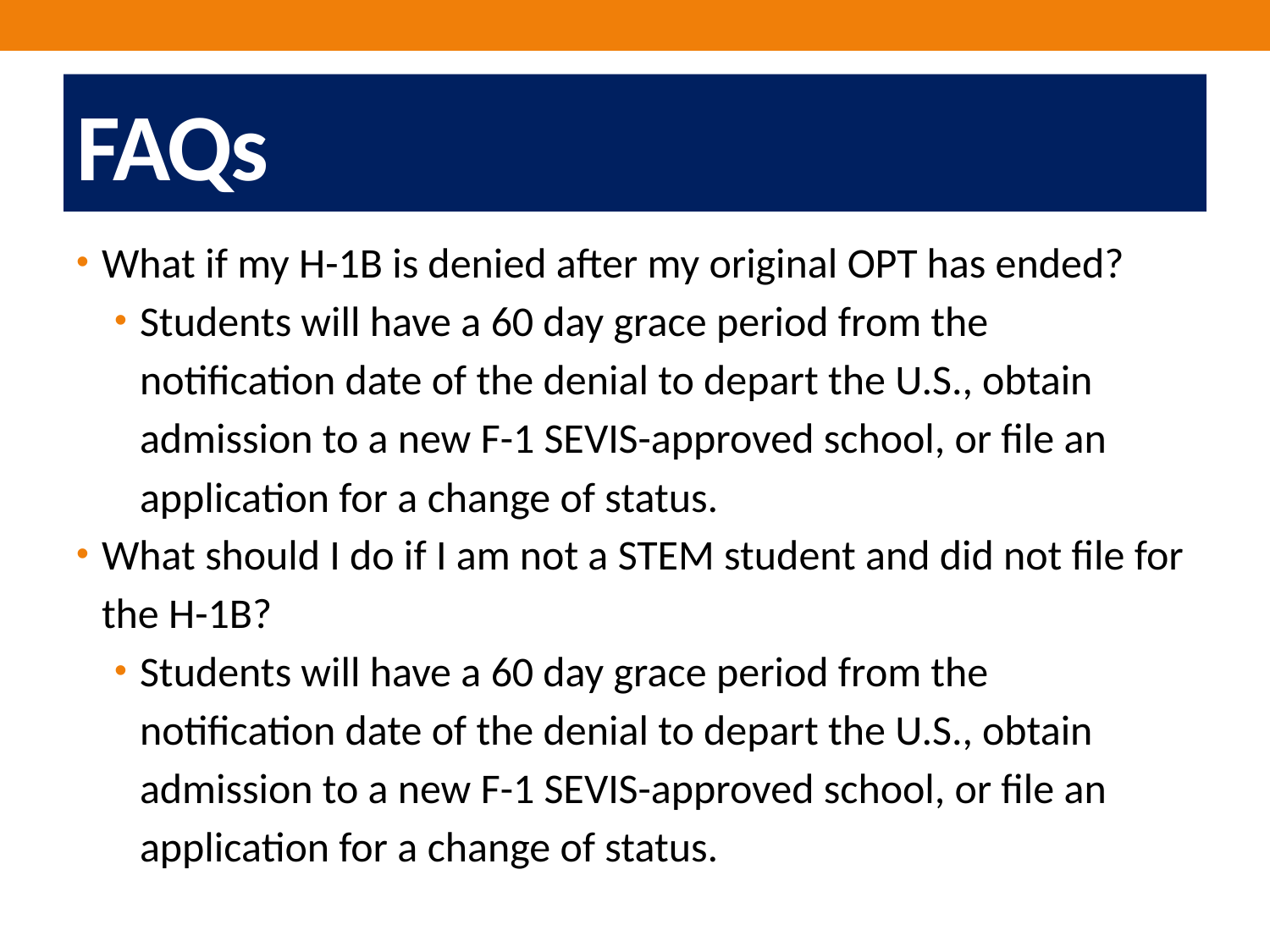

# FAQs
What if my H-1B is denied after my original OPT has ended?
Students will have a 60 day grace period from the notification date of the denial to depart the U.S., obtain admission to a new F-1 SEVIS-approved school, or file an application for a change of status.
What should I do if I am not a STEM student and did not file for the H-1B?
Students will have a 60 day grace period from the notification date of the denial to depart the U.S., obtain admission to a new F-1 SEVIS-approved school, or file an application for a change of status.